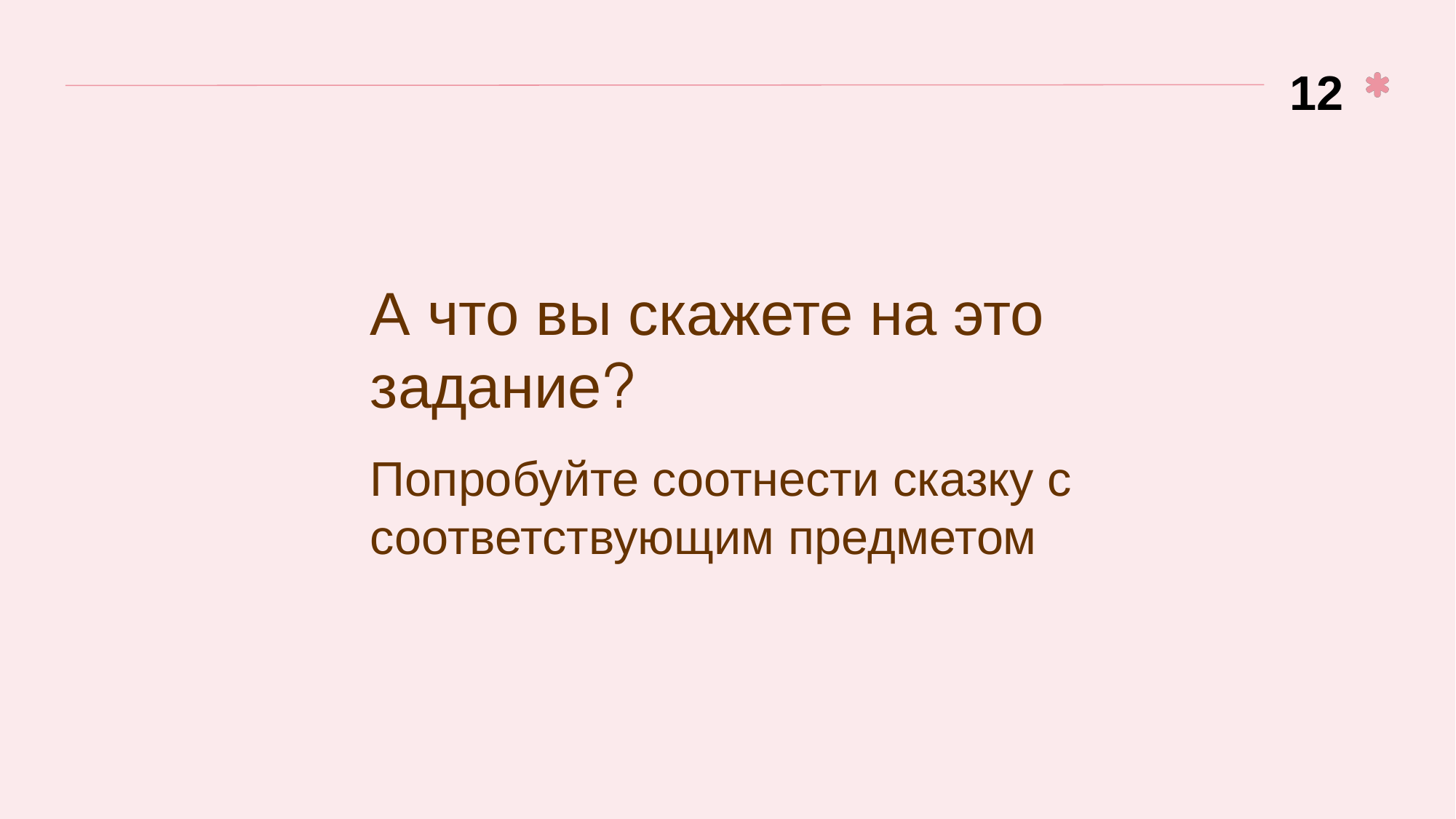

12
А что вы скажете на это задание?
Попробуйте соотнести сказку с соответствующим предметом